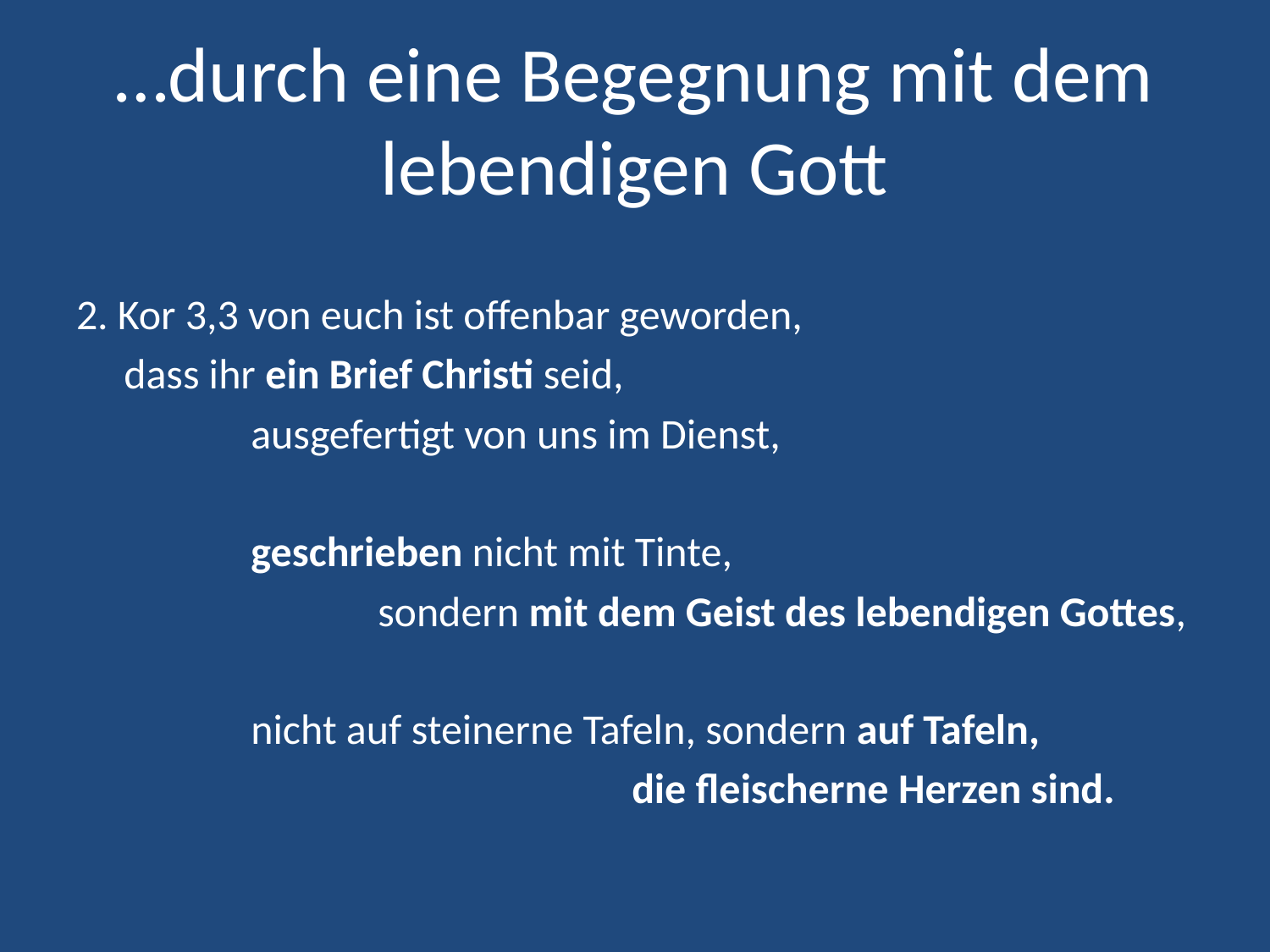

# …durch eine Begegnung mit dem lebendigen Gott

2. Kor 3,3 von euch ist offenbar geworden,
 	dass ihr ein Brief Christi seid,
		ausgefertigt von uns im Dienst,

		geschrieben nicht mit Tinte,
			sondern mit dem Geist des lebendigen Gottes,

		nicht auf steinerne Tafeln, sondern auf Tafeln,
					die fleischerne Herzen sind.